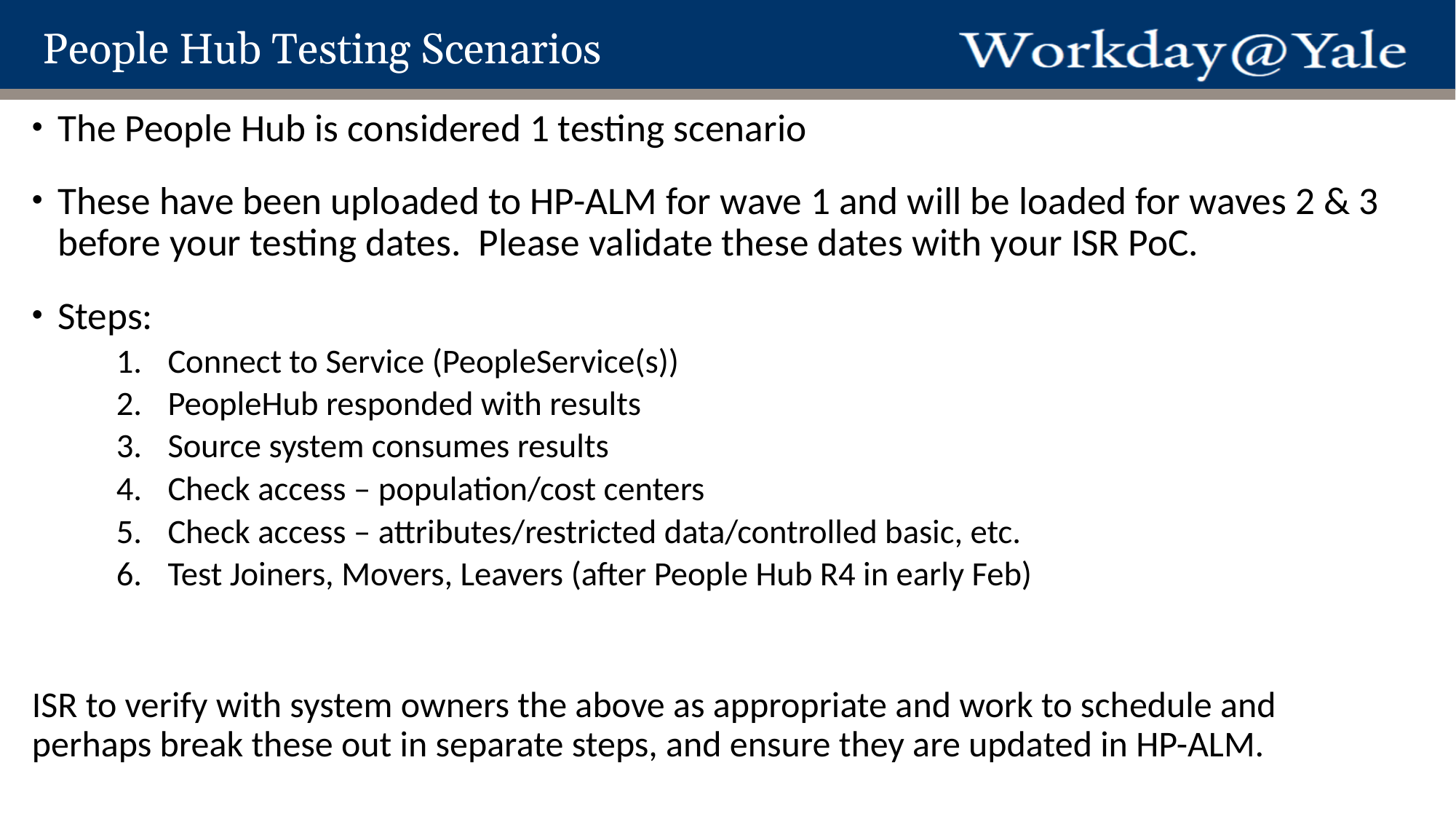

# People Hub Testing Scenarios
The People Hub is considered 1 testing scenario
These have been uploaded to HP-ALM for wave 1 and will be loaded for waves 2 & 3 before your testing dates.  Please validate these dates with your ISR PoC.
Steps:
Connect to Service (PeopleService(s))
PeopleHub responded with results
Source system consumes results
Check access – population/cost centers
Check access – attributes/restricted data/controlled basic, etc.
Test Joiners, Movers, Leavers (after People Hub R4 in early Feb)

ISR to verify with system owners the above as appropriate and work to schedule and perhaps break these out in separate steps, and ensure they are updated in HP-ALM.